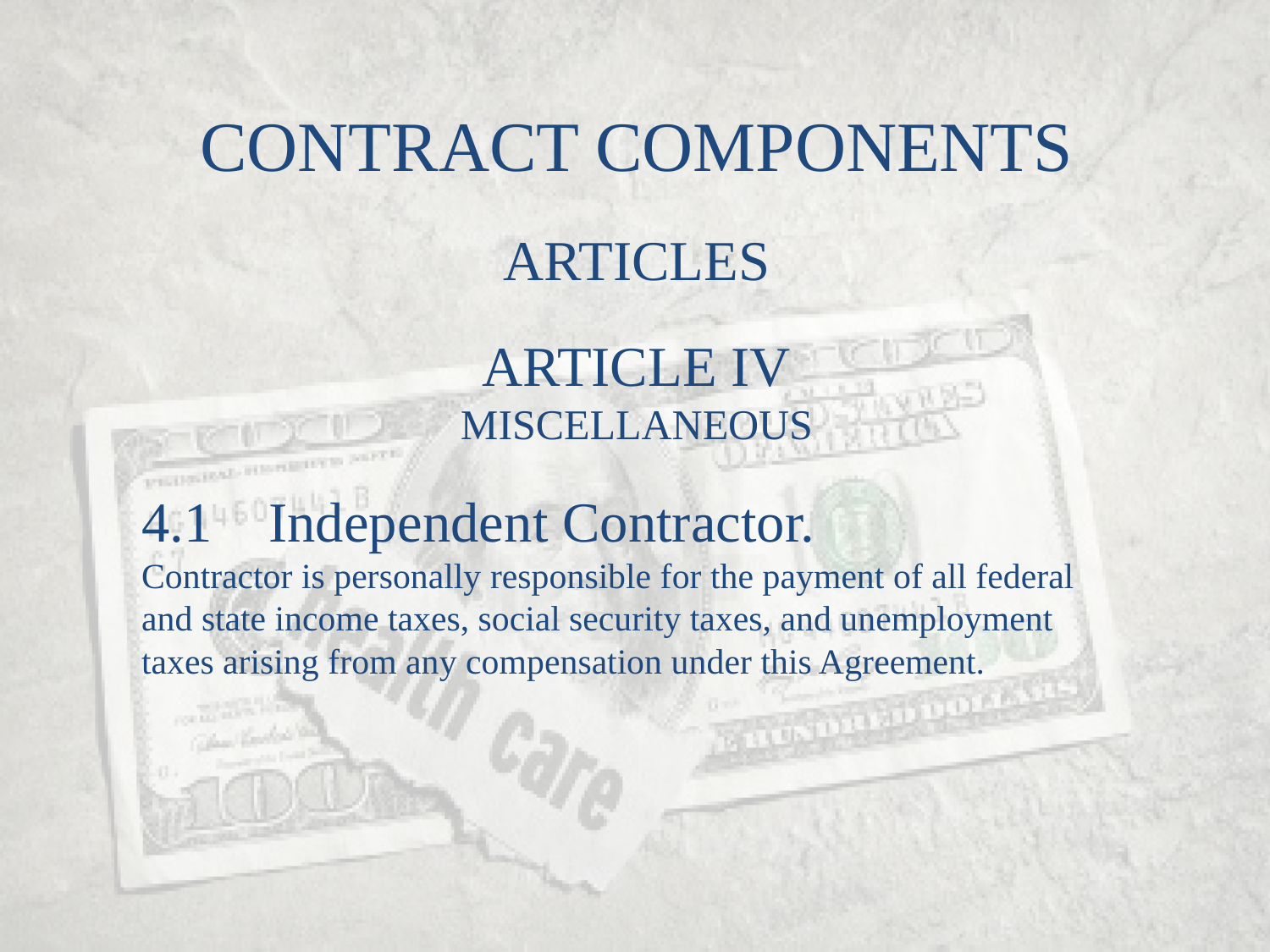

CONTRACT COMPONENTS

ARTICLES

ARTICLE IV
MISCELLANEOUS

4.1	Independent Contractor.
Contractor is personally responsible for the payment of all federal and state income taxes, social security taxes, and unemployment taxes arising from any compensation under this Agreement.